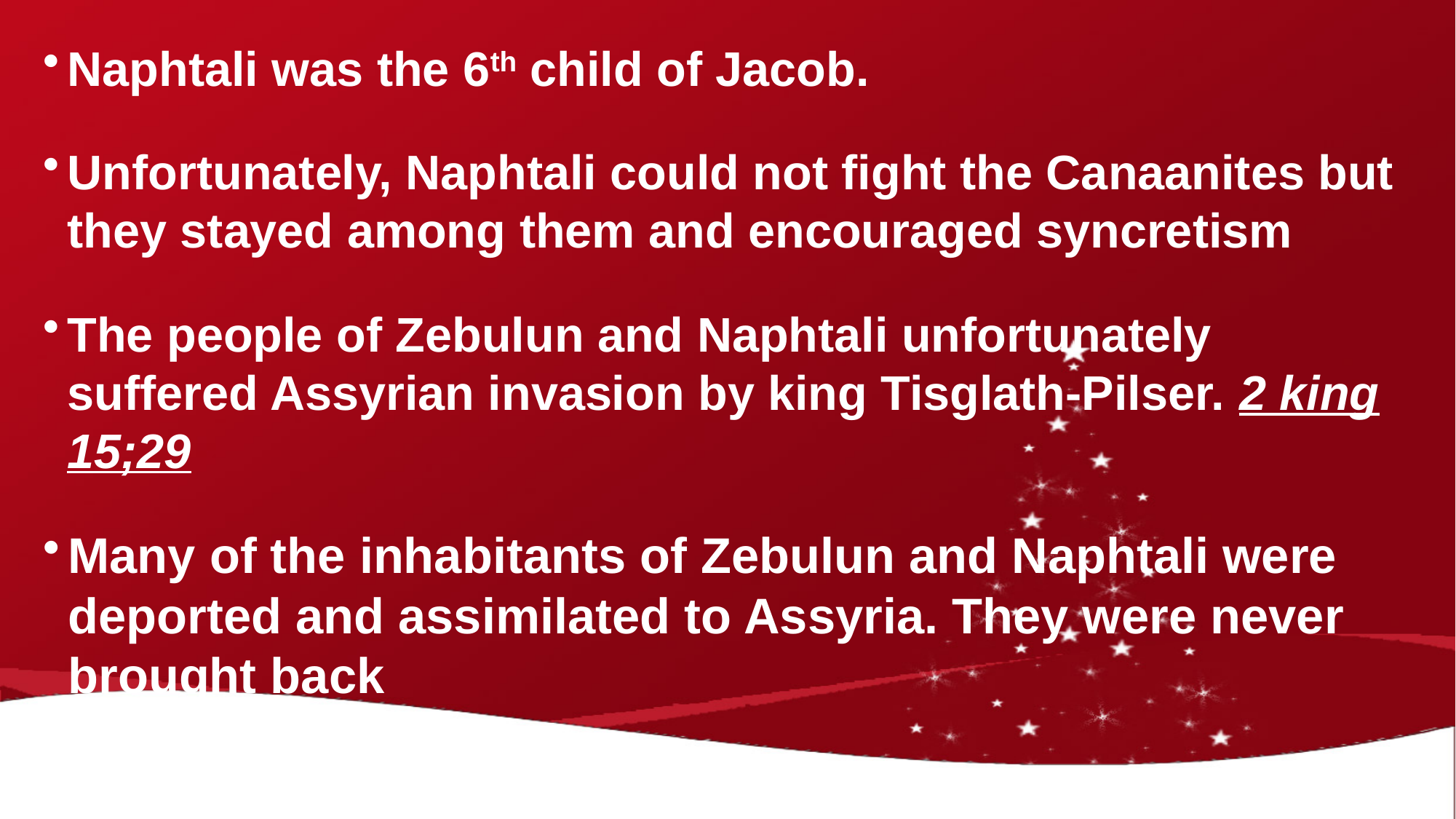

# .
Naphtali was the 6th child of Jacob.

Unfortunately, Naphtali could not fight the Canaanites but they stayed among them and encouraged syncretism

The people of Zebulun and Naphtali unfortunately suffered Assyrian invasion by king Tisglath-Pilser. 2 king 15;29

Many of the inhabitants of Zebulun and Naphtali were deported and assimilated to Assyria. They were never brought back